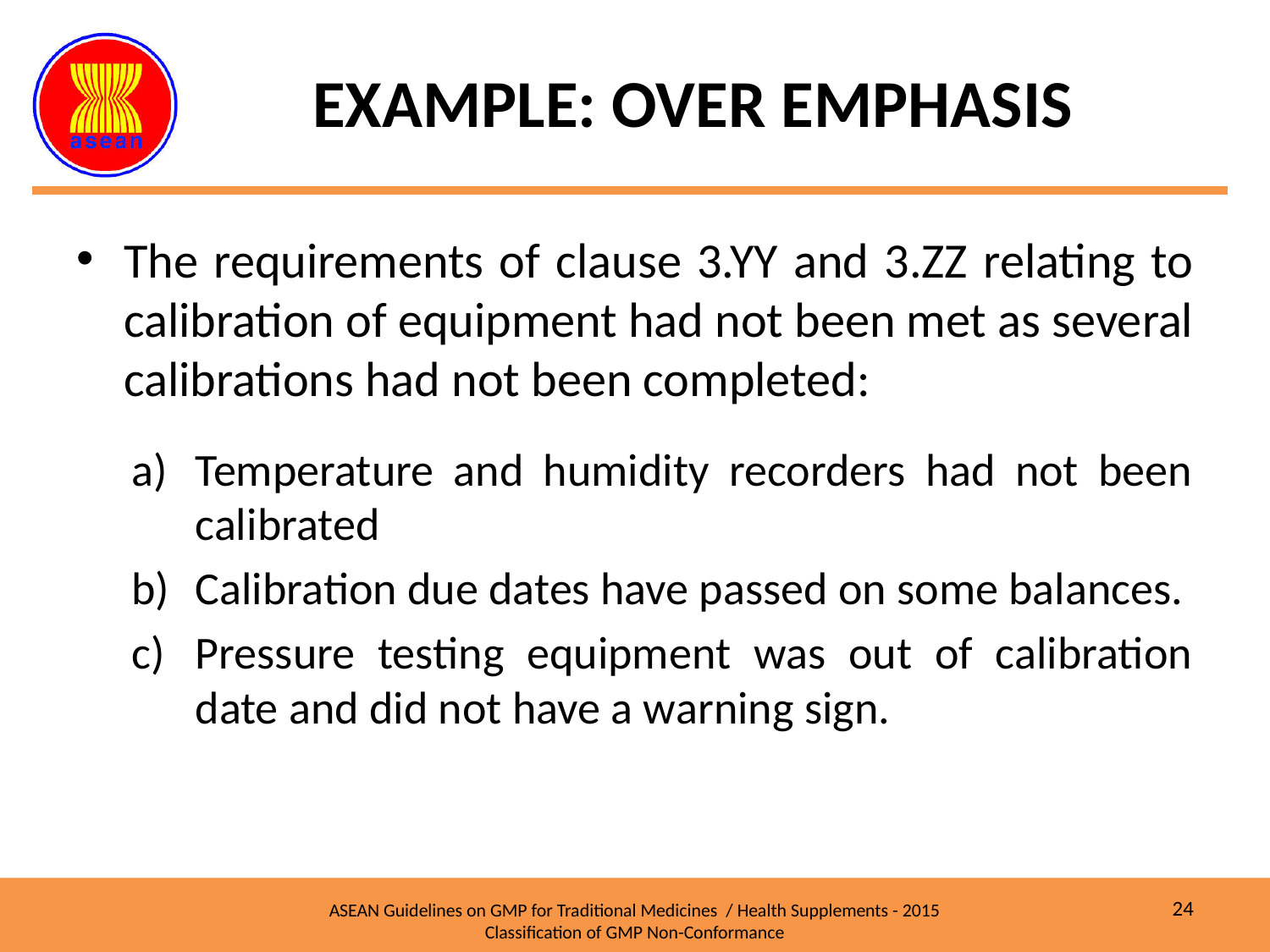

# EXAMPLE: OVER EMPHASIS
The requirements of clause 3.YY and 3.ZZ relating to calibration of equipment had not been met as several calibrations had not been completed:

Temperature and humidity recorders had not been calibrated
Calibration due dates have passed on some balances.
Pressure testing equipment was out of calibration date and did not have a warning sign.
24